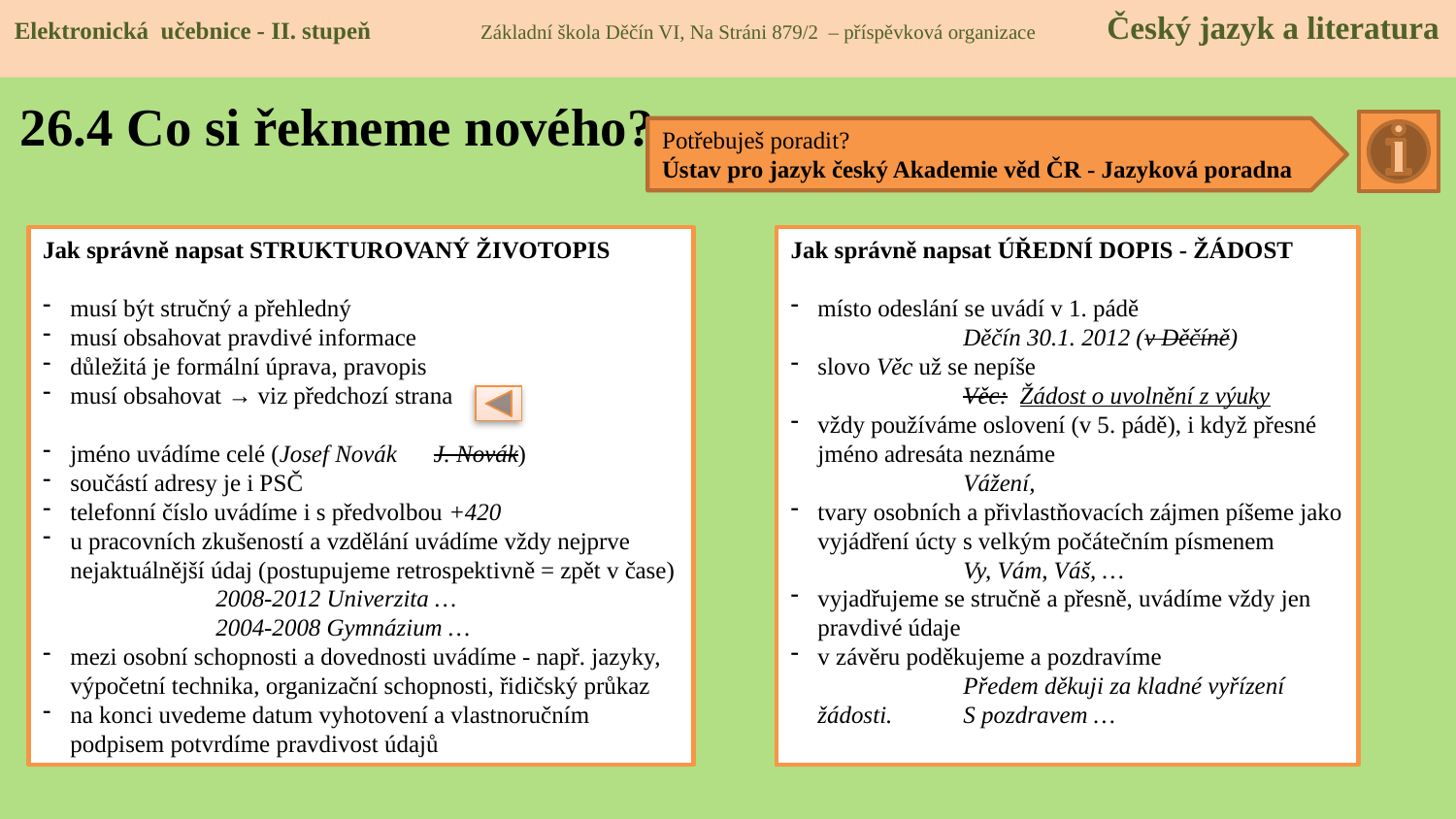

Elektronická  učebnice - II. stupeň                  Základní škola Děčín VI, Na Stráni 879/2  – příspěvková organizace              Český jazyk a literatura

# 26.4 Co si řekneme nového?

Potřebuješ poradit?
Ústav pro jazyk český Akademie věd ČR - Jazyková poradna
Jak správně napsat STRUKTUROVANÝ ŽIVOTOPIS

musí být stručný a přehledný
musí obsahovat pravdivé informace
důležitá je formální úprava, pravopis
musí obsahovat → viz předchozí strana

jméno uvádíme celé (Josef Novák      J. Novák)
součástí adresy je i PSČ
telefonní číslo uvádíme i s předvolbou +420
u pracovních zkušeností a vzdělání uvádíme vždy nejprve nejaktuálnější údaj (postupujeme retrospektivně = zpět v čase)	2008-2012 Univerzita …			2004-2008 Gymnázium …
mezi osobní schopnosti a dovednosti uvádíme - např. jazyky, výpočetní technika, organizační schopnosti, řidičský průkaz
na konci uvedeme datum vyhotovení a vlastnoručním podpisem potvrdíme pravdivost údajů
Jak správně napsat ÚŘEDNÍ DOPIS - ŽÁDOST

místo odeslání se uvádí v 1. pádě		Děčín 30.1. 2012 (v Děčíně)
slovo Věc už se nepíše 			Věc:  Žádost o uvolnění z výuky
vždy používáme oslovení (v 5. pádě), i když přesné jméno adresáta neznáme			Vážení,
tvary osobních a přivlastňovacích zájmen píšeme jako vyjádření úcty s velkým počátečním písmenem	Vy, Vám, Váš, …
vyjadřujeme se stručně a přesně, uvádíme vždy jen pravdivé údaje
v závěru poděkujeme a pozdravíme		Předem děkuji za kladné vyřízení žádosti.	S pozdravem …